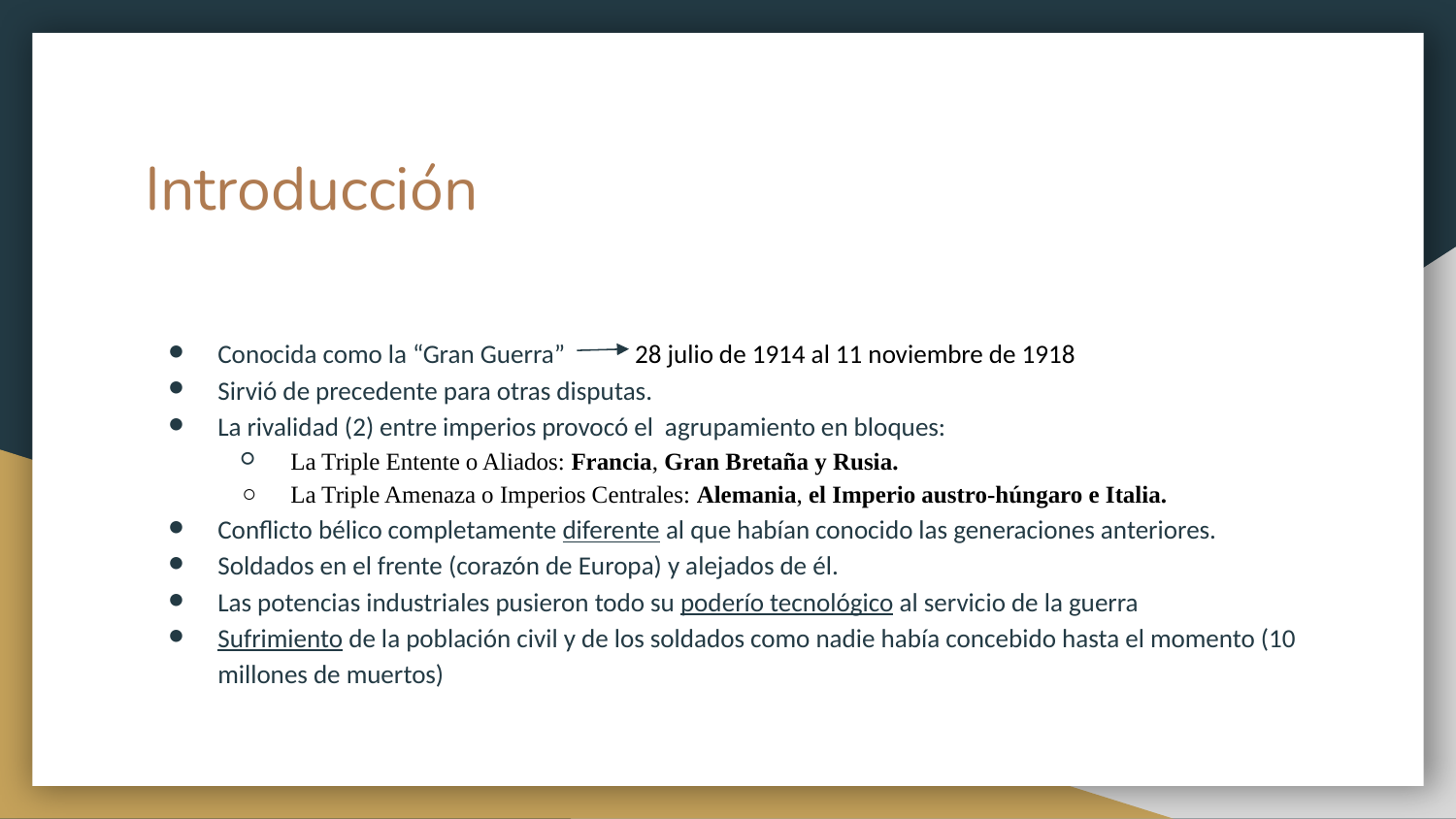

# Introducción

Conocida como la “Gran Guerra”            28 julio de 1914 al 11 noviembre de 1918
Sirvió de precedente para otras disputas.
La rivalidad (2) entre imperios provocó el  agrupamiento en bloques:
La Triple Entente o Aliados: Francia, Gran Bretaña y Rusia.
La Triple Amenaza o Imperios Centrales: Alemania, el Imperio austro-húngaro e Italia.
Conflicto bélico completamente diferente al que habían conocido las generaciones anteriores.
Soldados en el frente (corazón de Europa) y alejados de él.
Las potencias industriales pusieron todo su poderío tecnológico al servicio de la guerra
Sufrimiento de la población civil y de los soldados como nadie había concebido hasta el momento (10 millones de muertos)